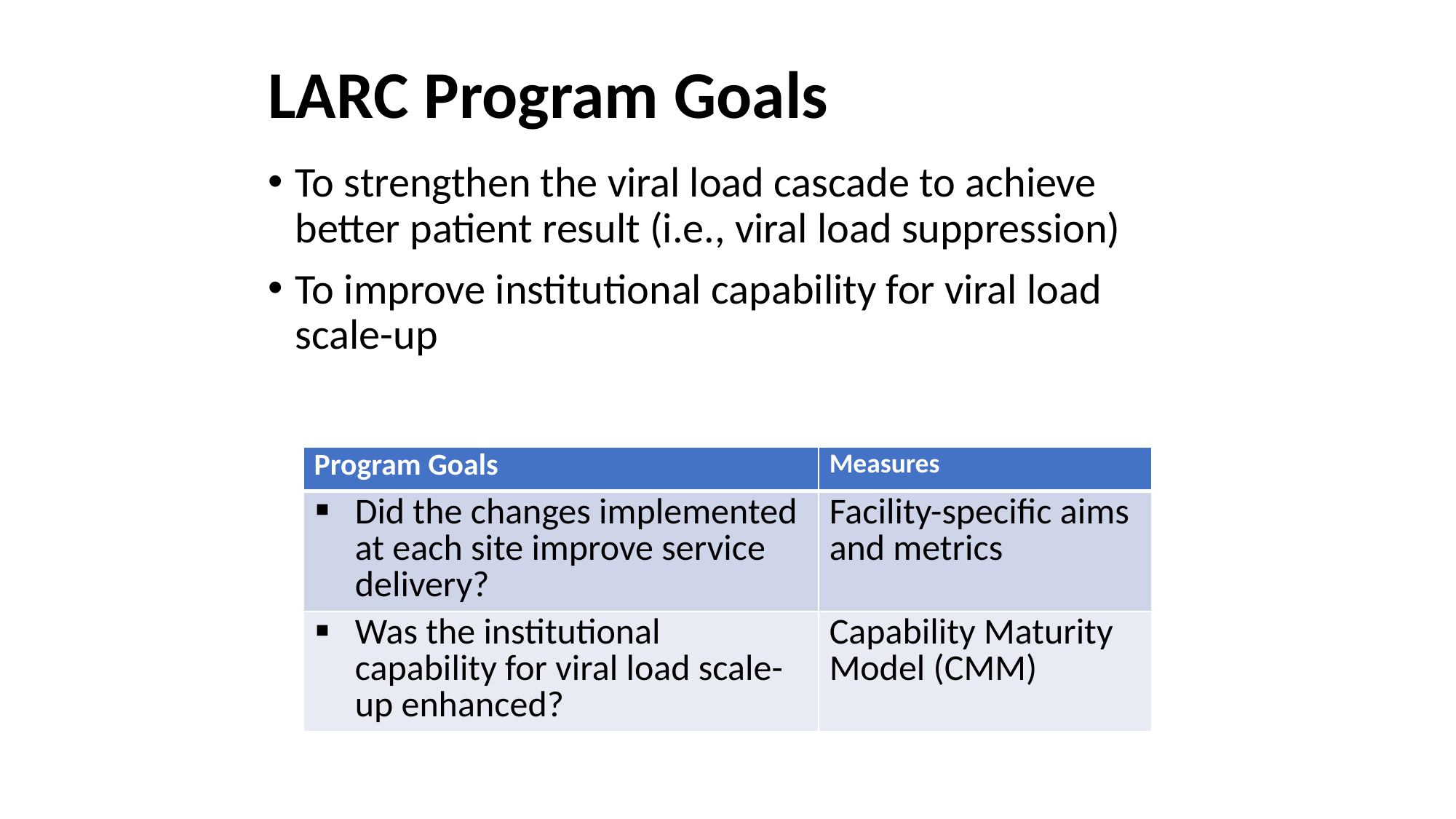

# LARC Program Goals
To strengthen the viral load cascade to achieve better patient result (i.e., viral load suppression)
To improve institutional capability for viral load scale-up
| Program Goals | Measures |
| --- | --- |
| Did the changes implemented at each site improve service delivery? | Facility-specific aims and metrics |
| Was the institutional capability for viral load scale-up enhanced? | Capability Maturity Model (CMM) |